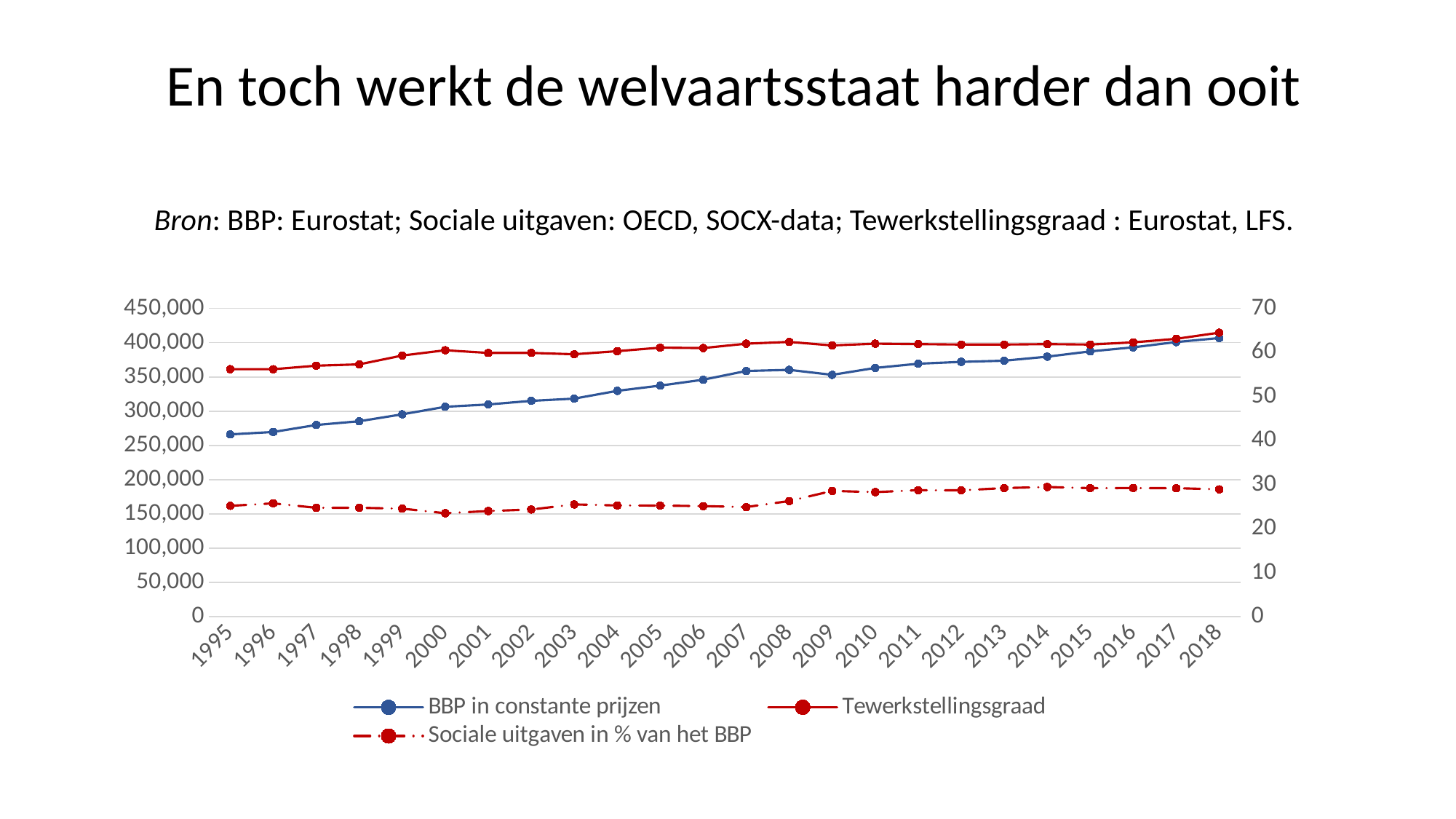

# En toch werkt de welvaartsstaat harder dan ooit
Bron: BBP: Eurostat; Sociale uitgaven: OECD, SOCX-data; Tewerkstellingsgraad : Eurostat, LFS.

### Chart

| Category | BBP in constante prijzen | Tewerkstellingsgraad | Sociale uitgaven in % van het BBP |
|---|---|---|---|
| 1995 | 266098.0 | 56.2 | 25.169 |
| 1996 | 269614.4 | 56.2 | 25.737 |
| 1997 | 279842.6 | 57.0 | 24.723 |
| 1998 | 285332.7 | 57.3 | 24.73 |
| 1999 | 295441.3 | 59.3 | 24.536 |
| 2000 | 306421.9 | 60.5 | 23.485 |
| 2001 | 309791.3 | 59.9 | 23.989 |
| 2002 | 315079.1 | 59.9 | 24.341 |
| 2003 | 318349.5 | 59.6 | 25.491 |
| 2004 | 329718.4 | 60.3 | 25.251 |
| 2005 | 337373.6 | 61.1 | 25.229 |
| 2006 | 345984.5 | 61.0 | 25.109 |
| 2007 | 358706.1 | 62.0 | 24.89 |
| 2008 | 360309.2 | 62.4 | 26.258 |
| 2009 | 353028.4 | 61.6 | 28.553 |
| 2010 | 363140.1 | 62.0 | 28.284 |
| 2011 | 369293.5 | 61.9 | 28.732 |
| 2012 | 372023.4 | 61.8 | 28.685 |
| 2013 | 373731.9 | 61.8 | 29.213 |
| 2014 | 379631.3 | 61.9 | 29.448 |
| 2015 | 387348.4 | 61.8 | 29.188 |
| 2016 | 393201.7 | 62.3 | 29.206 |
| 2017 | 400924.9 | 63.1 | 29.179 |
| 2018 | 406772.0 | 64.5 | 28.914 |